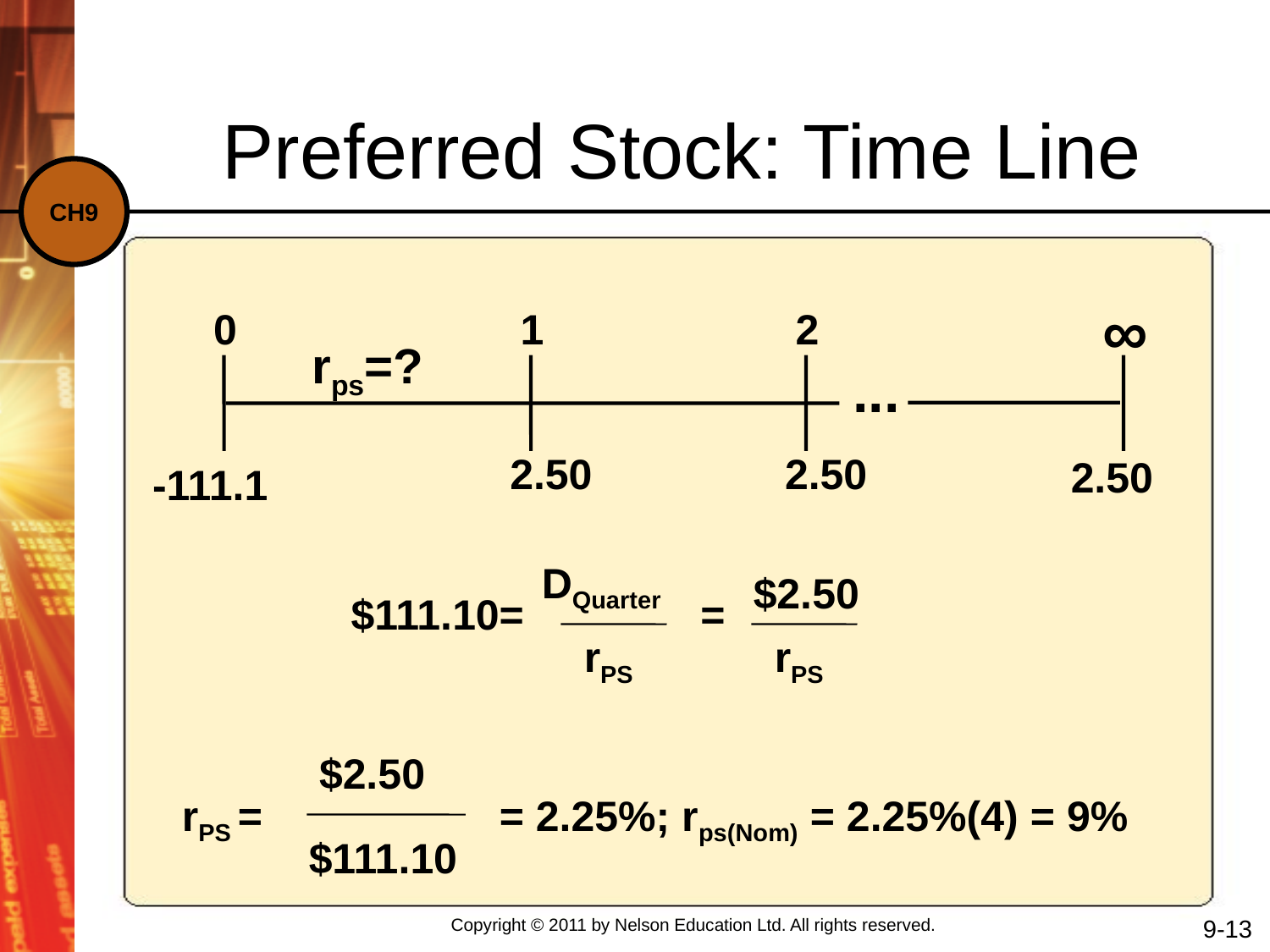

Preferred Stock: Time Line
∞
0
1
2
rps=?
...

2.50
2.50
2.50
-111.1
DQuarter
$2.50
$111.10=
=

rPS

rPS
$2.50
rPS =
= 2.25%; rps(Nom) = 2.25%(4) = 9%

$111.10
9-13
Copyright © 2011 by Nelson Education Ltd. All rights reserved.